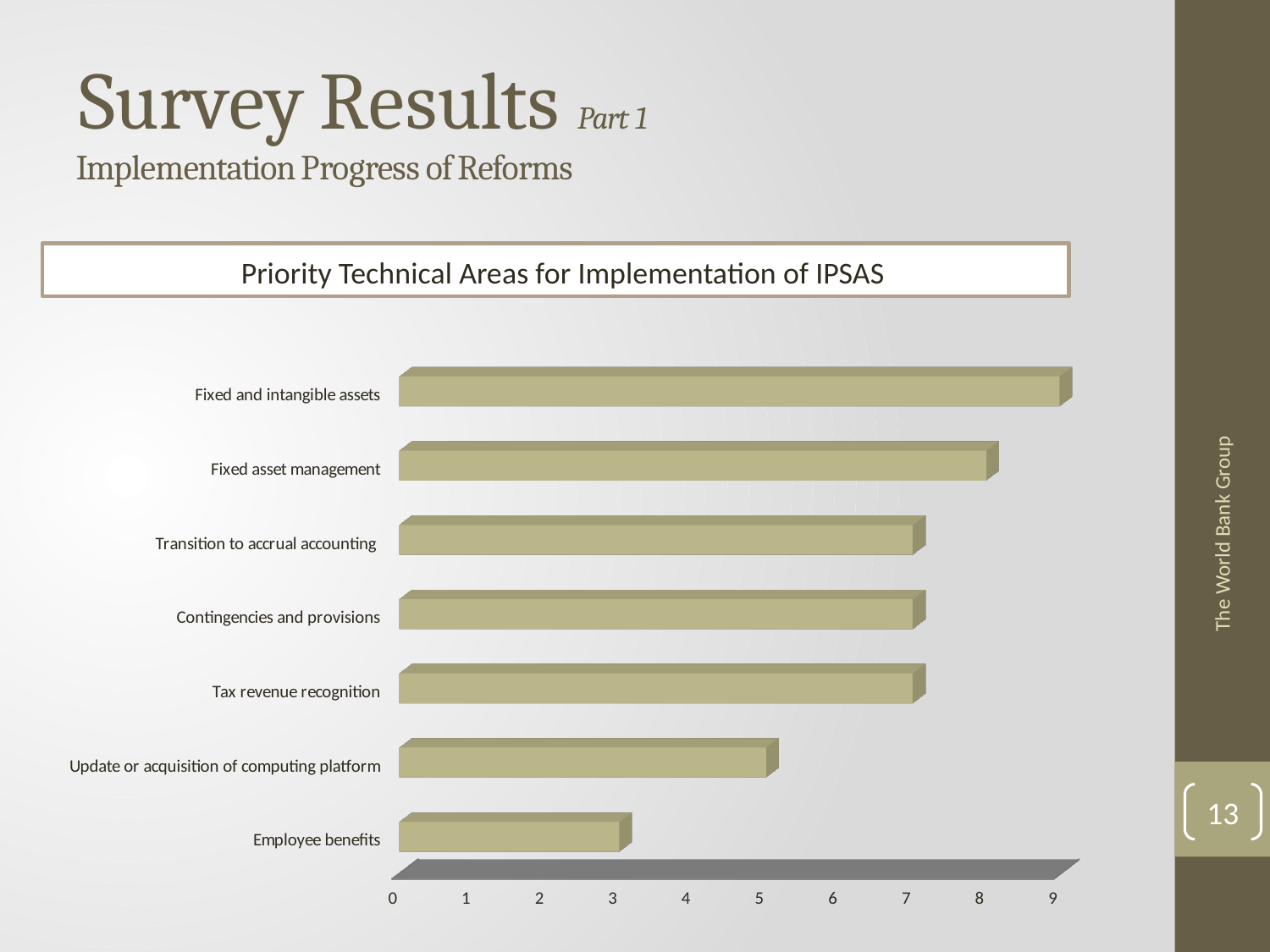

# Survey Results Part 1 Implementation Progress of Reforms
Priority Technical Areas for Implementation of IPSAS

[unsupported chart]

The World Bank Group
13